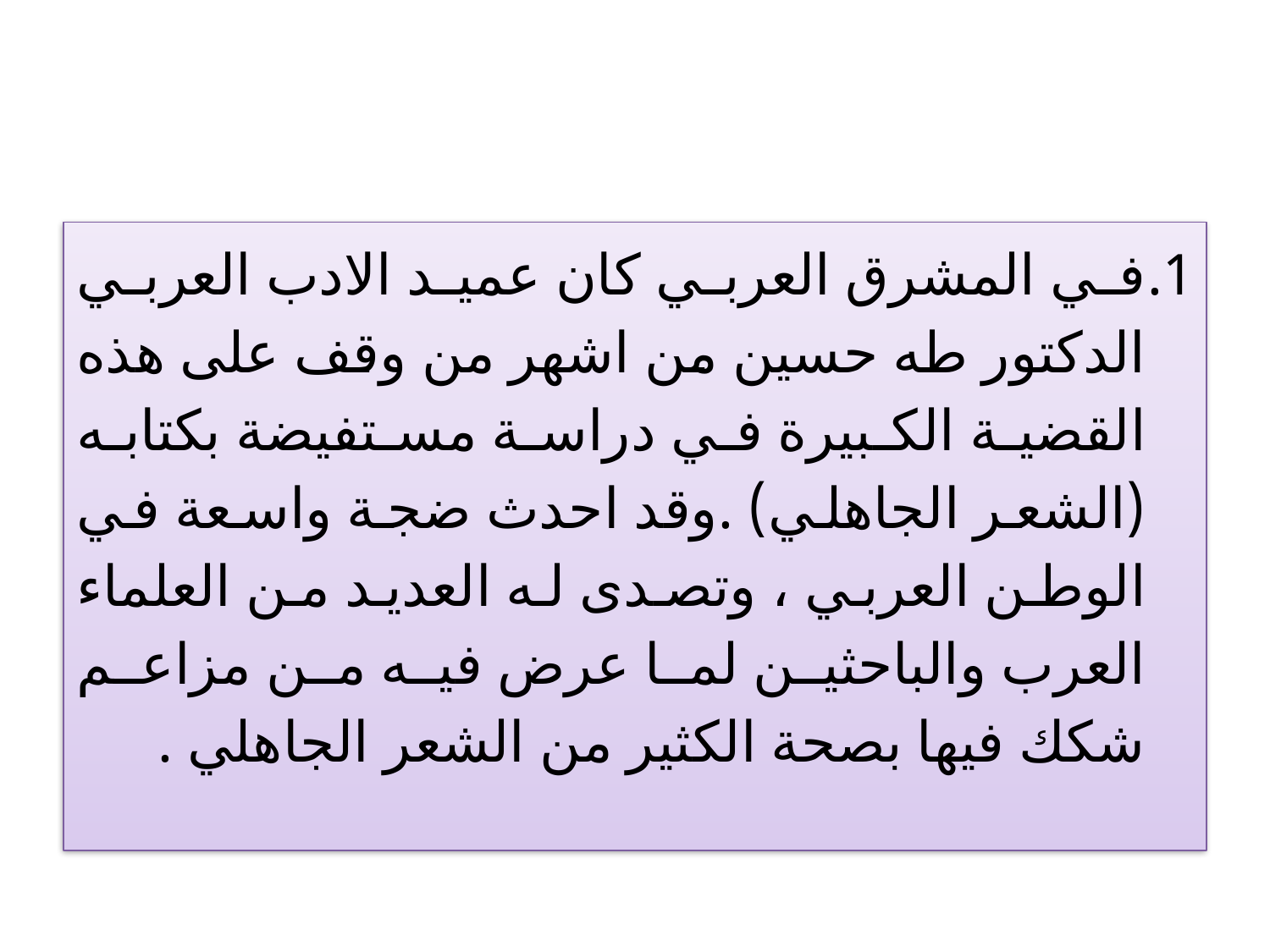

#
في المشرق العربي كان عميد الادب العربي الدكتور طه حسين من اشهر من وقف على هذه القضية الكبيرة في دراسة مستفيضة بكتابه (الشعر الجاهلي) .وقد احدث ضجة واسعة في الوطن العربي ، وتصدى له العديد من العلماء العرب والباحثين لما عرض فيه من مزاعم شكك فيها بصحة الكثير من الشعر الجاهلي .